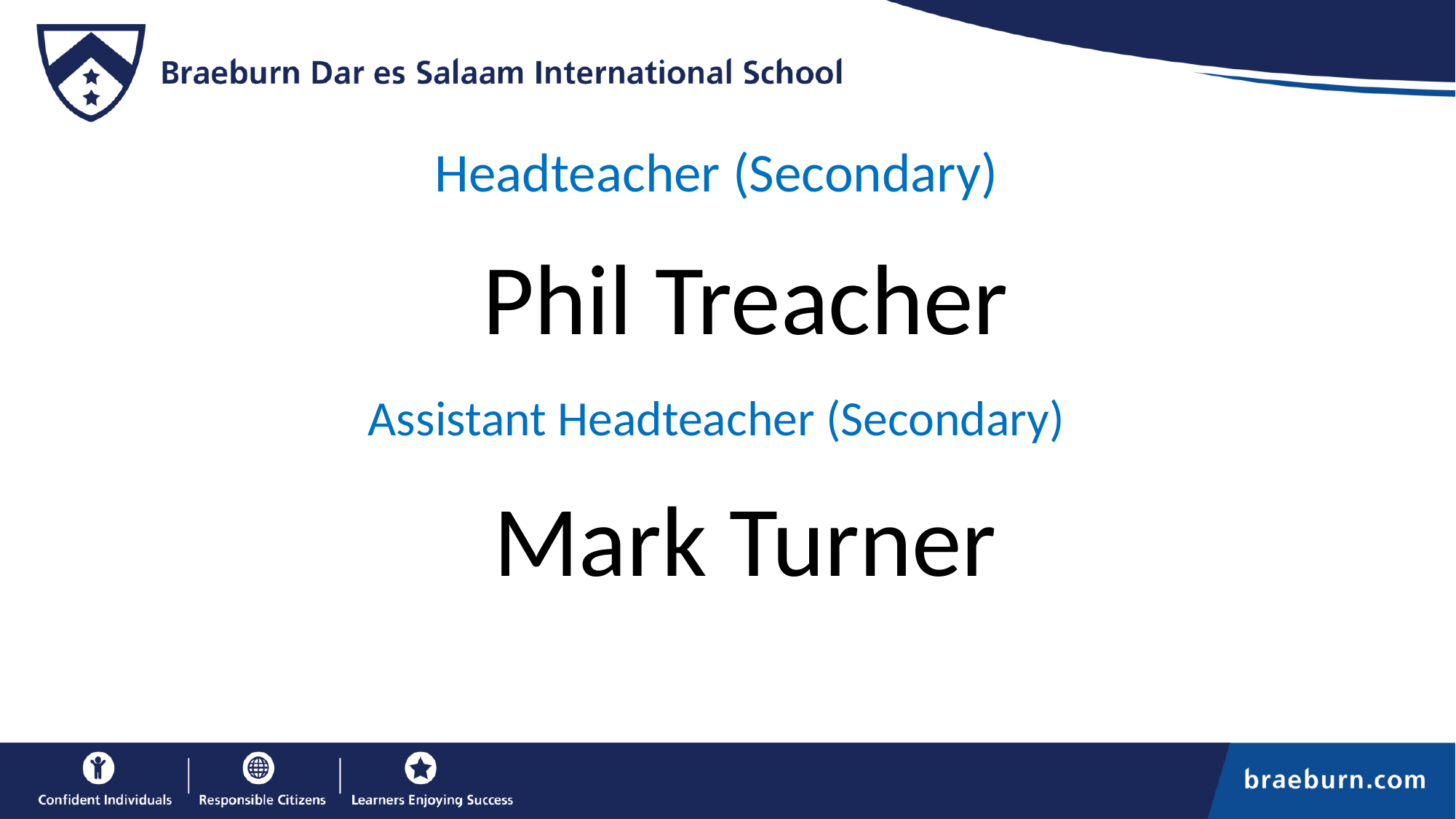

# Headteacher (Secondary)
Phil Treacher

Assistant Headteacher (Secondary)
Mark Turner